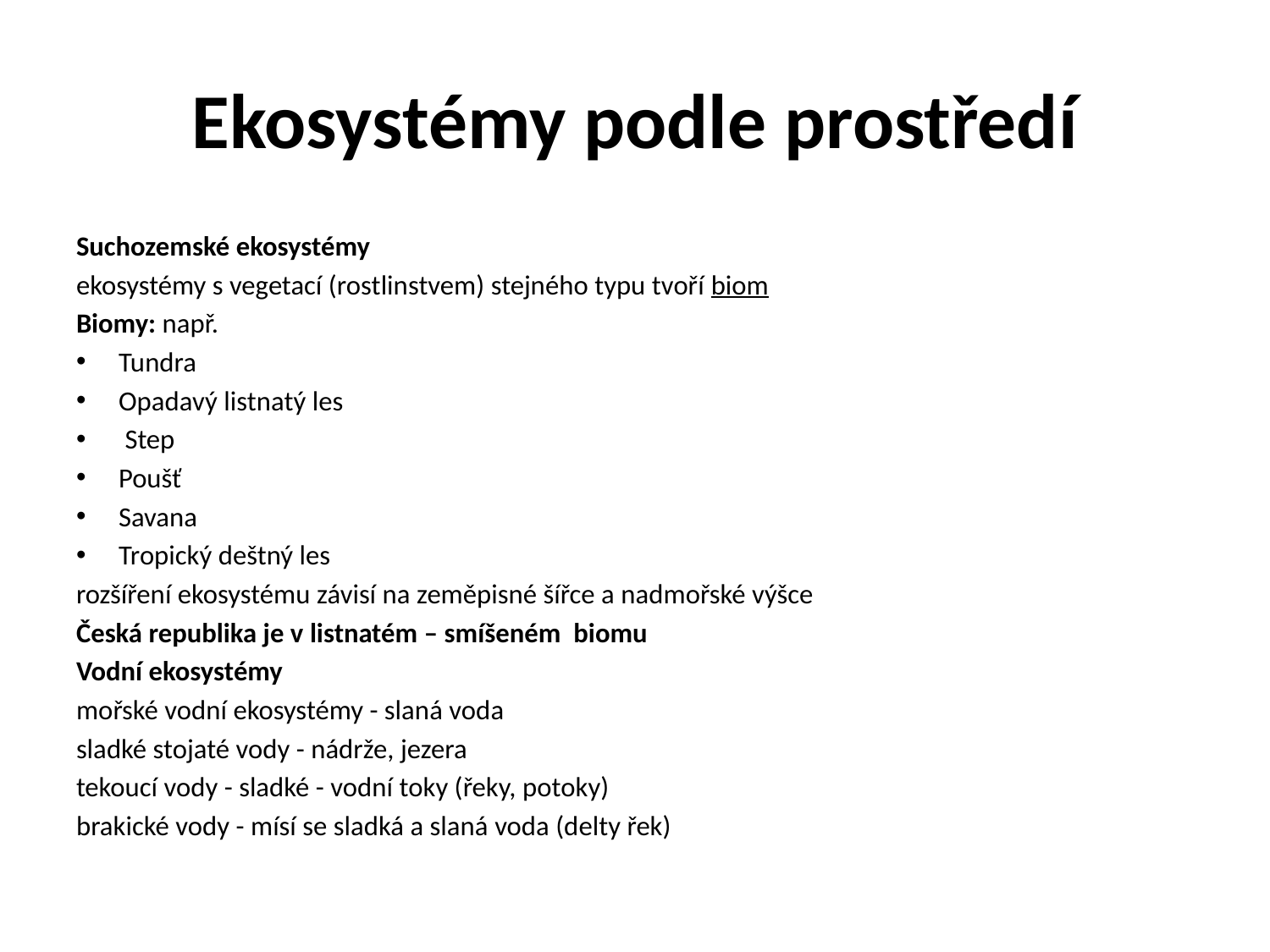

# Ekosystémy podle prostředí
Suchozemské ekosystémy
ekosystémy s vegetací (rostlinstvem) stejného typu tvoří biom
Biomy: např.
Tundra
Opadavý listnatý les
 Step
Poušť
Savana
Tropický deštný les
rozšíření ekosystému závisí na zeměpisné šířce a nadmořské výšce
Česká republika je v listnatém – smíšeném  biomu
Vodní ekosystémy
mořské vodní ekosystémy - slaná voda
sladké stojaté vody - nádrže, jezera
tekoucí vody - sladké - vodní toky (řeky, potoky)
brakické vody - mísí se sladká a slaná voda (delty řek)